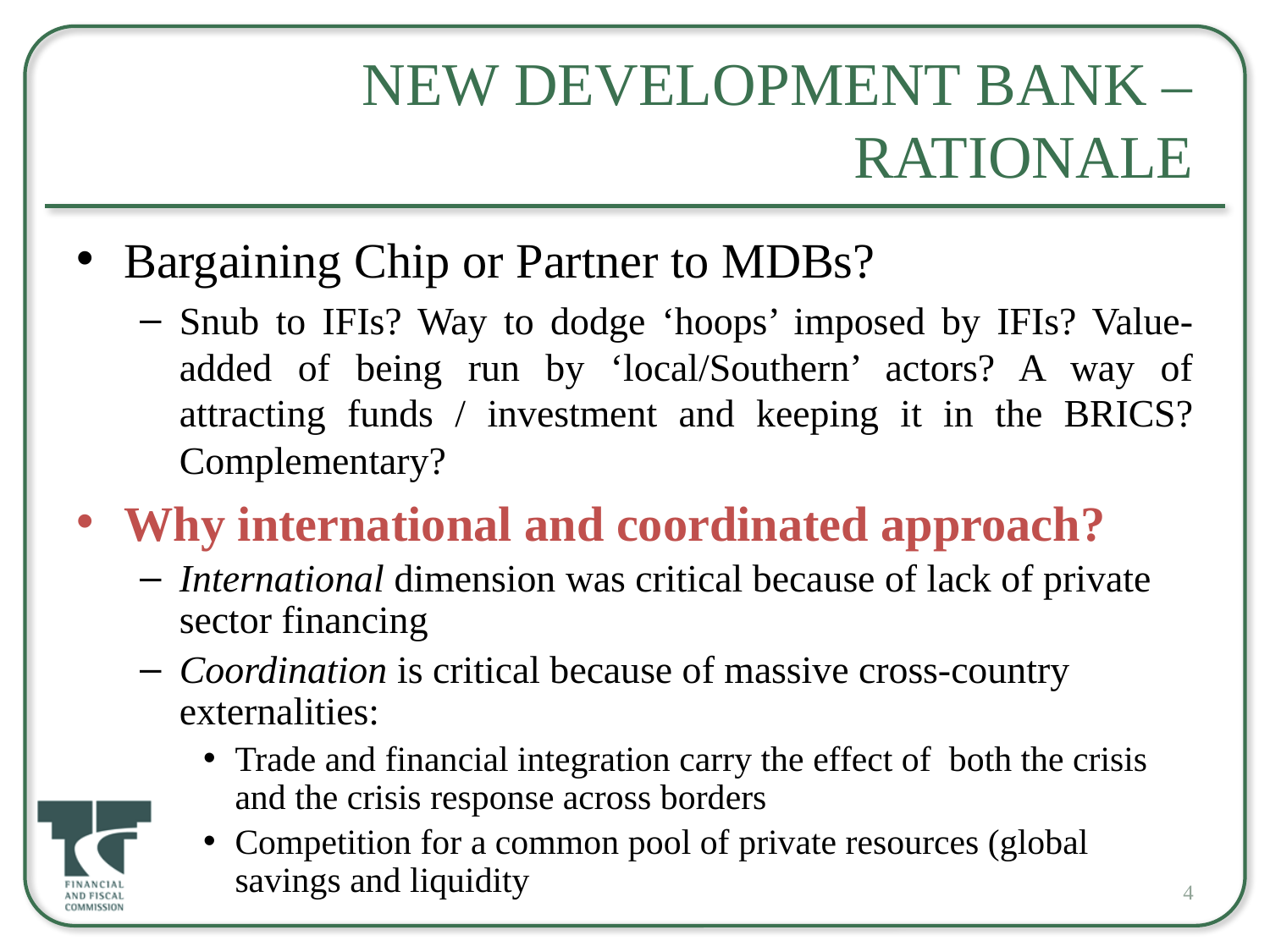

# New Development Bank – Rationale
Bargaining Chip or Partner to MDBs?
Snub to IFIs? Way to dodge ‘hoops’ imposed by IFIs? Value-added of being run by ‘local/Southern’ actors? A way of attracting funds / investment and keeping it in the BRICS? Complementary?
Why international and coordinated approach?
International dimension was critical because of lack of private sector financing
Coordination is critical because of massive cross-country externalities:
Trade and financial integration carry the effect of  both the crisis and the crisis response across borders
Competition for a common pool of private resources (global savings and liquidity
4